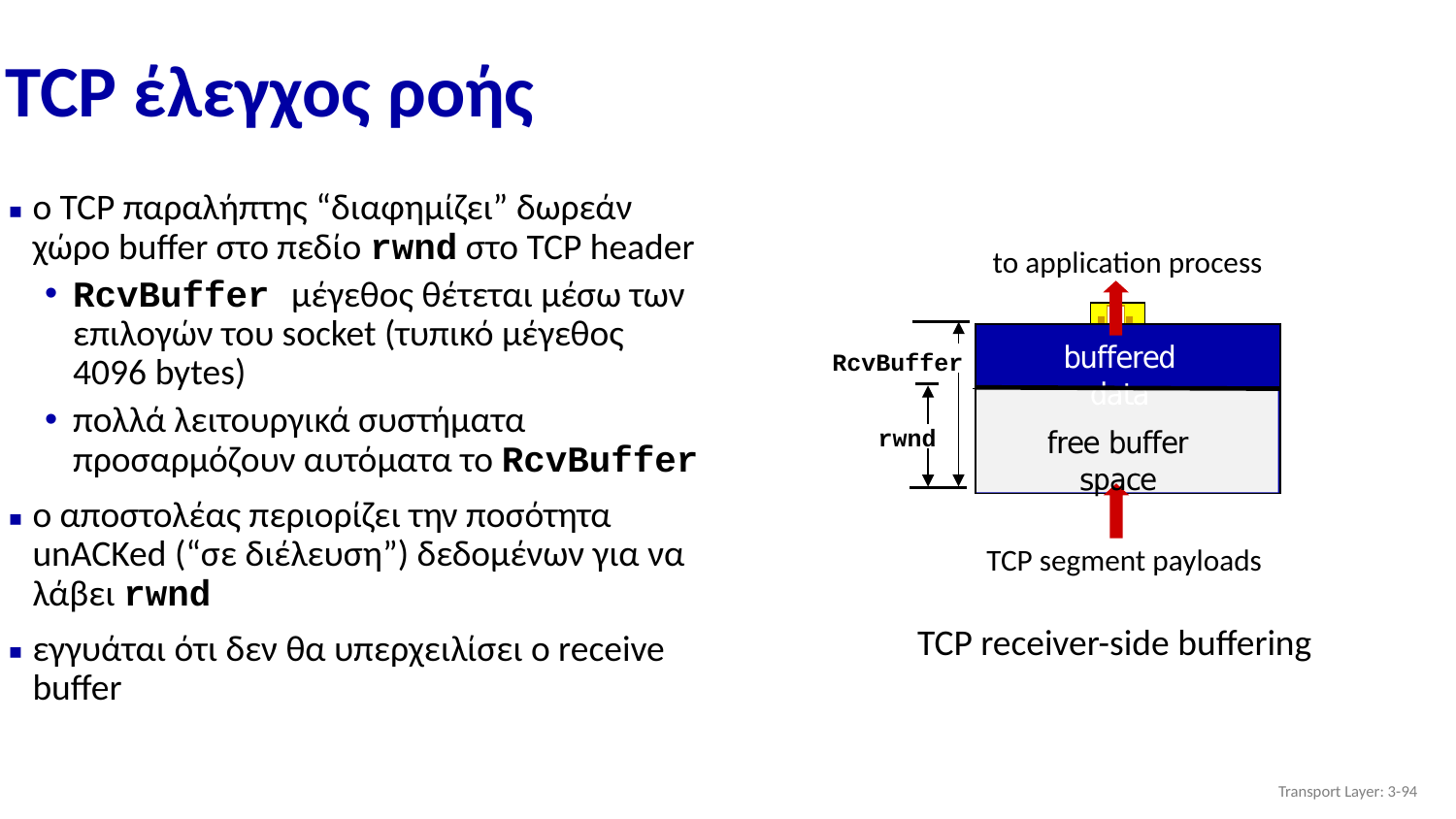

# TCP έλεγχος ροής
o TCP παραλήπτης “διαφημίζει” δωρεάν χώρο buffer στο πεδίο rwnd στο TCP header
RcvBuffer μέγεθος θέτεται μέσω των επιλογών του socket (τυπικό μέγεθος 4096 bytes)
πολλά λειτουργικά συστήματα προσαρμόζουν αυτόματα το RcvBuffer
ο αποστολέας περιορίζει την ποσότητα unACKed (“σε διέλευση”) δεδομένων για να λάβει rwnd
εγγυάται ότι δεν θα υπερχειλίσει ο receive buffer
to application process

buffered data

free buffer space

RcvBuffer
rwnd
TCP segment payloads
TCP receiver-side buffering
Transport Layer: 3-94